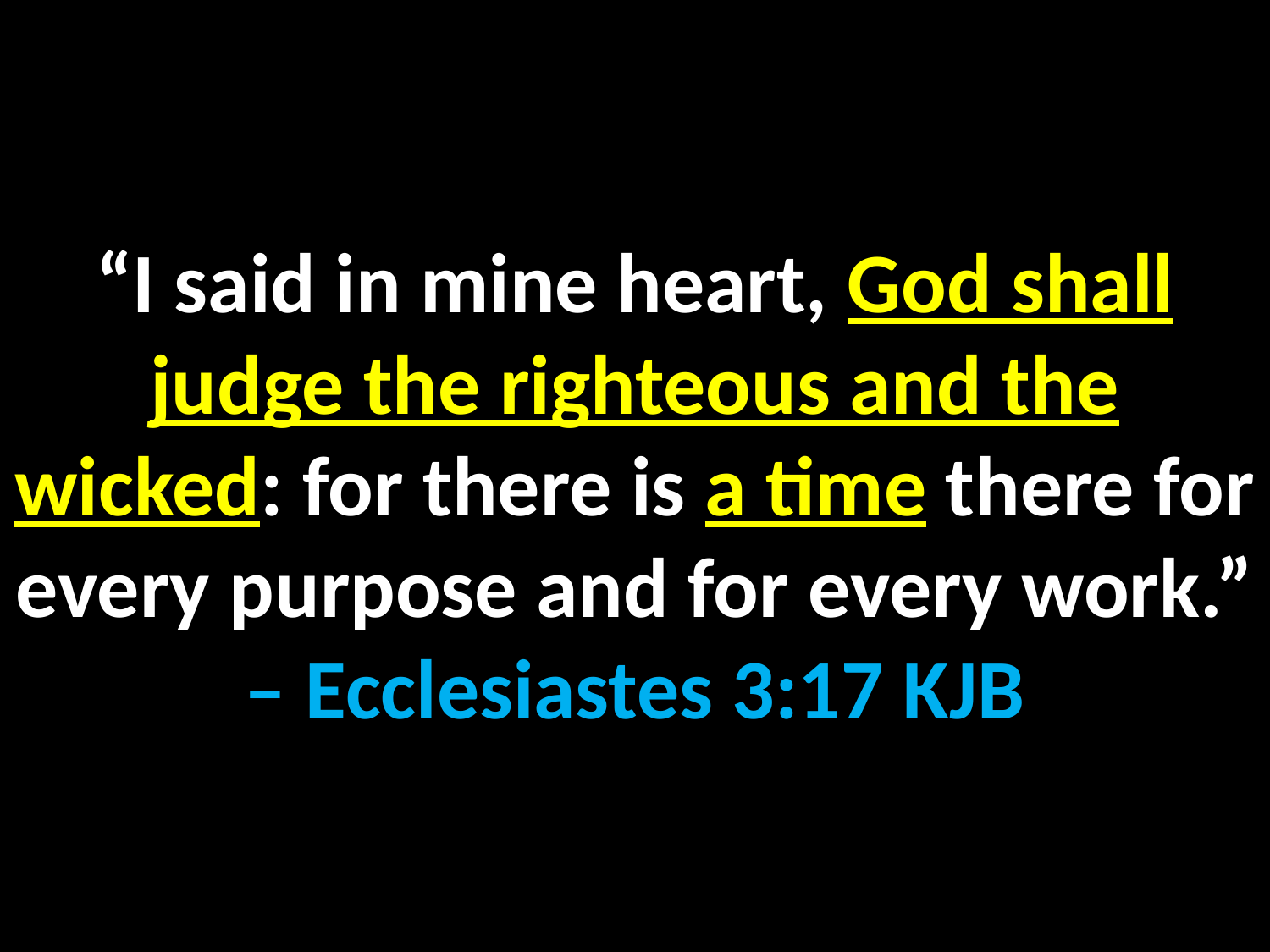

“I said in mine heart, God shall judge the righteous and the wicked: for there is a time there for every purpose and for every work.” – Ecclesiastes 3:17 KJB